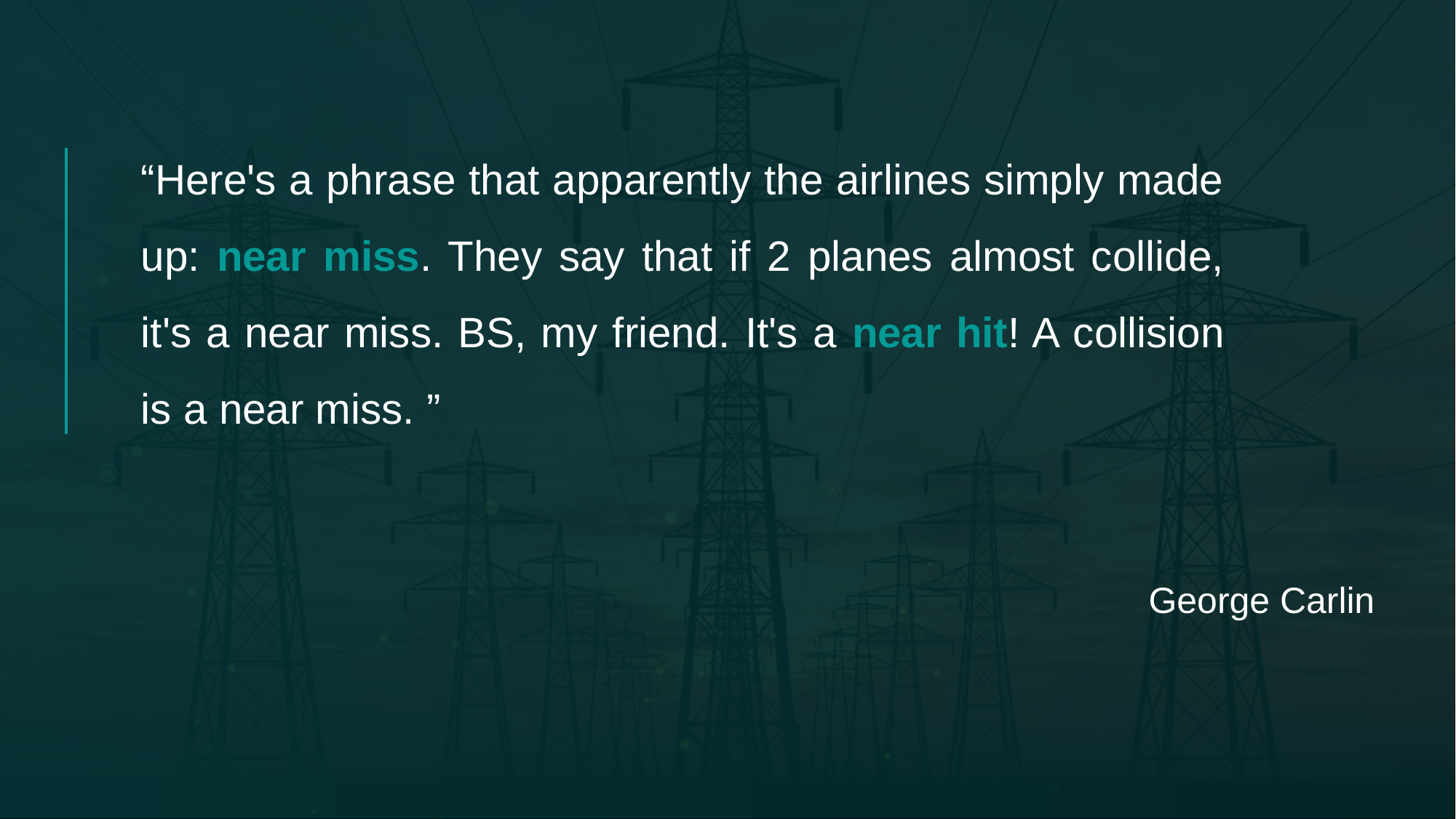

“Here's a phrase that apparently the airlines simply made up: near miss. They say that if 2 planes almost collide, it's a near miss. BS, my friend. It's a near hit! A collision is a near miss. ”

George Carlin